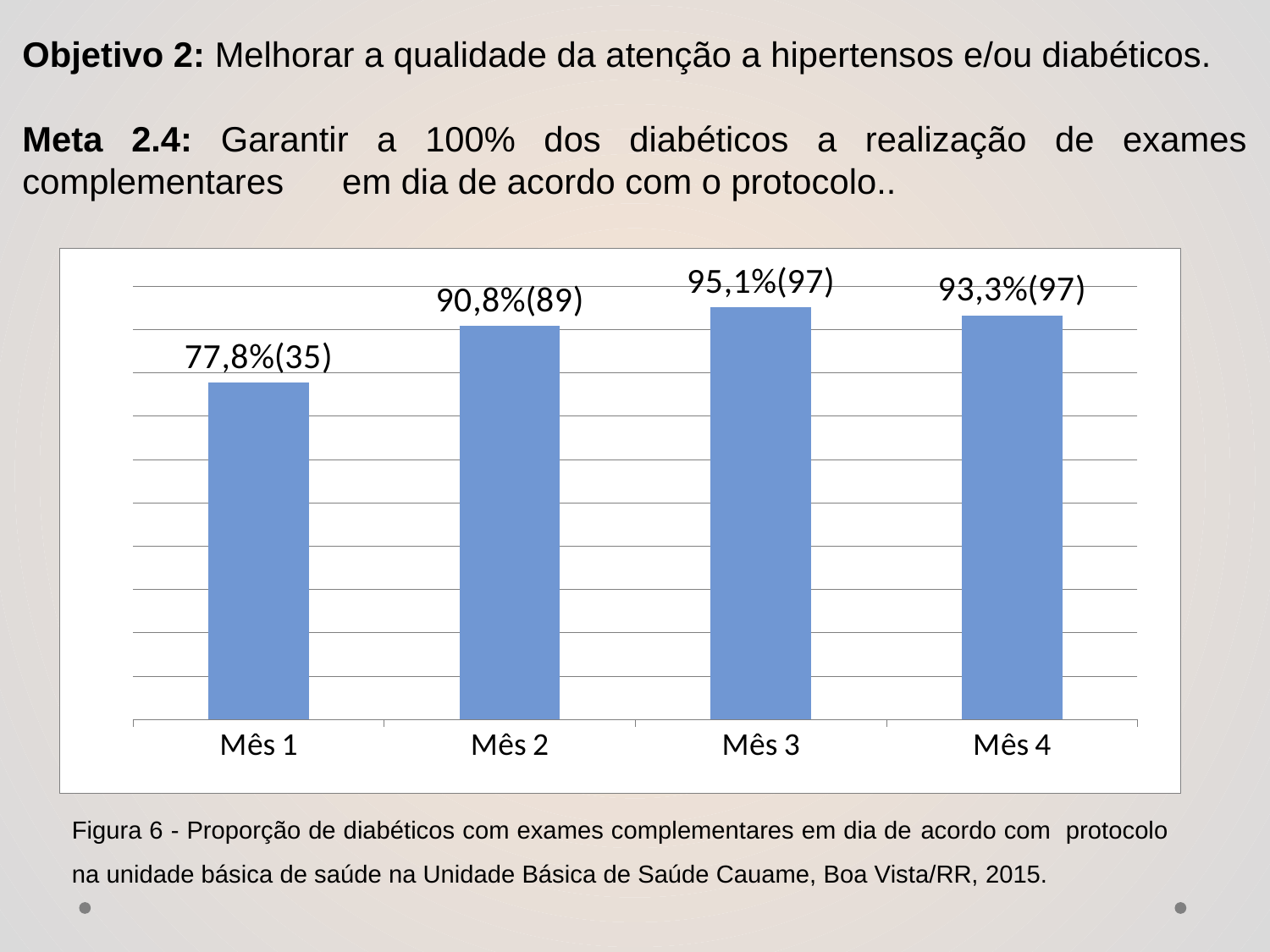

Objetivo 2: Melhorar a qualidade da atenção a hipertensos e/ou diabéticos.

Meta 2.4: Garantir a 100% dos diabéticos a realização de exames complementares      em dia de acordo com o protocolo..

### Chart

| Category | Proporção de diabéticos com os exames complementares  em dia de acordo com o protocolo |
|---|---|
| Mês 1 | 0.7777777777777778 |
| Mês 2 | 0.9081632653061225 |
| Mês 3 | 0.9509803921568627 |
| Mês 4 | 0.9326923076923077 |
Figura 6 - Proporção de diabéticos com exames complementares em dia de acordo com  protocolo na unidade básica de saúde na Unidade Básica de Saúde Cauame, Boa Vista/RR, 2015.